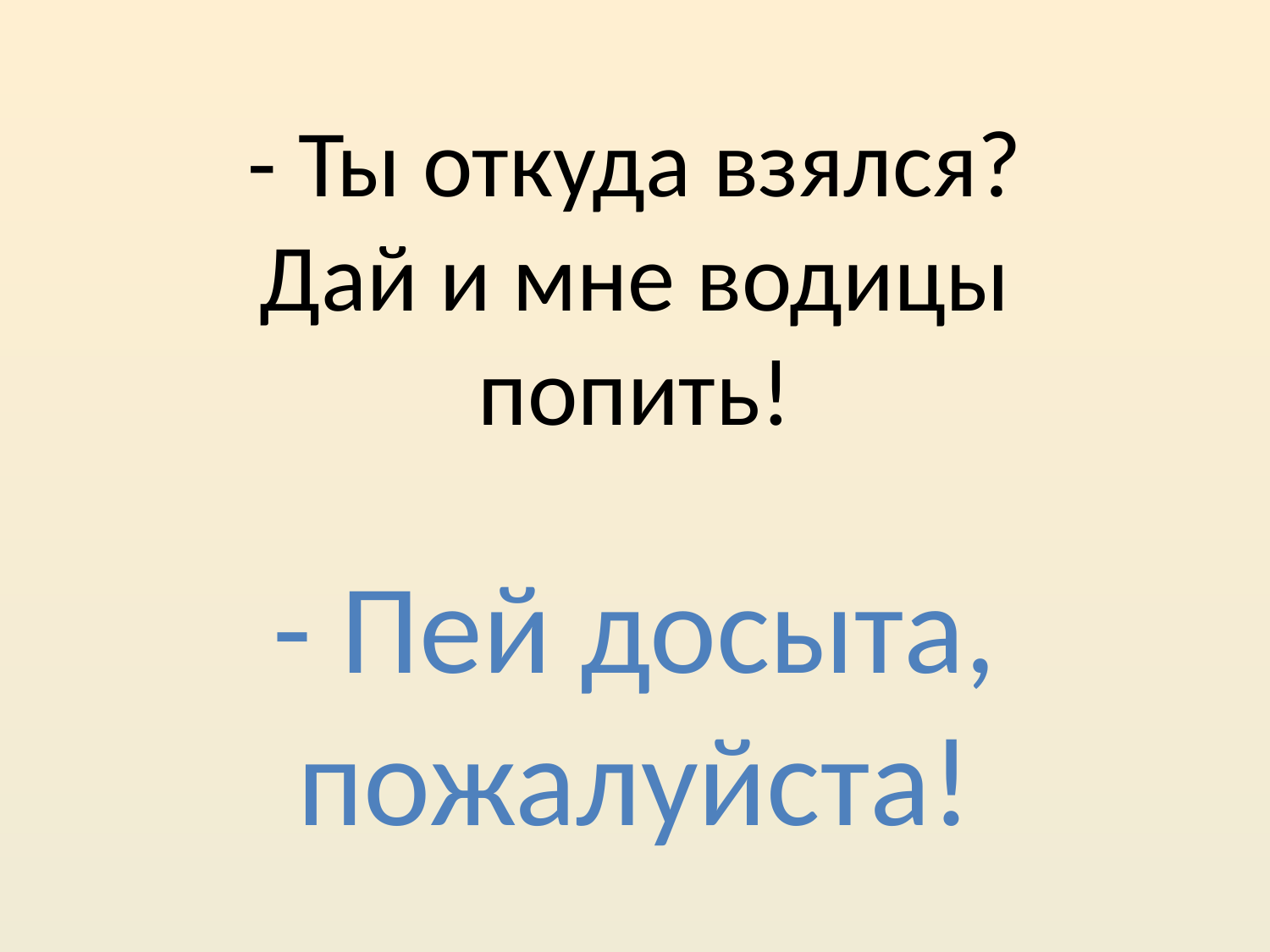

# - Ты откуда взялся? Дай и мне водицы попить!
- Пей досыта, пожалуйста!